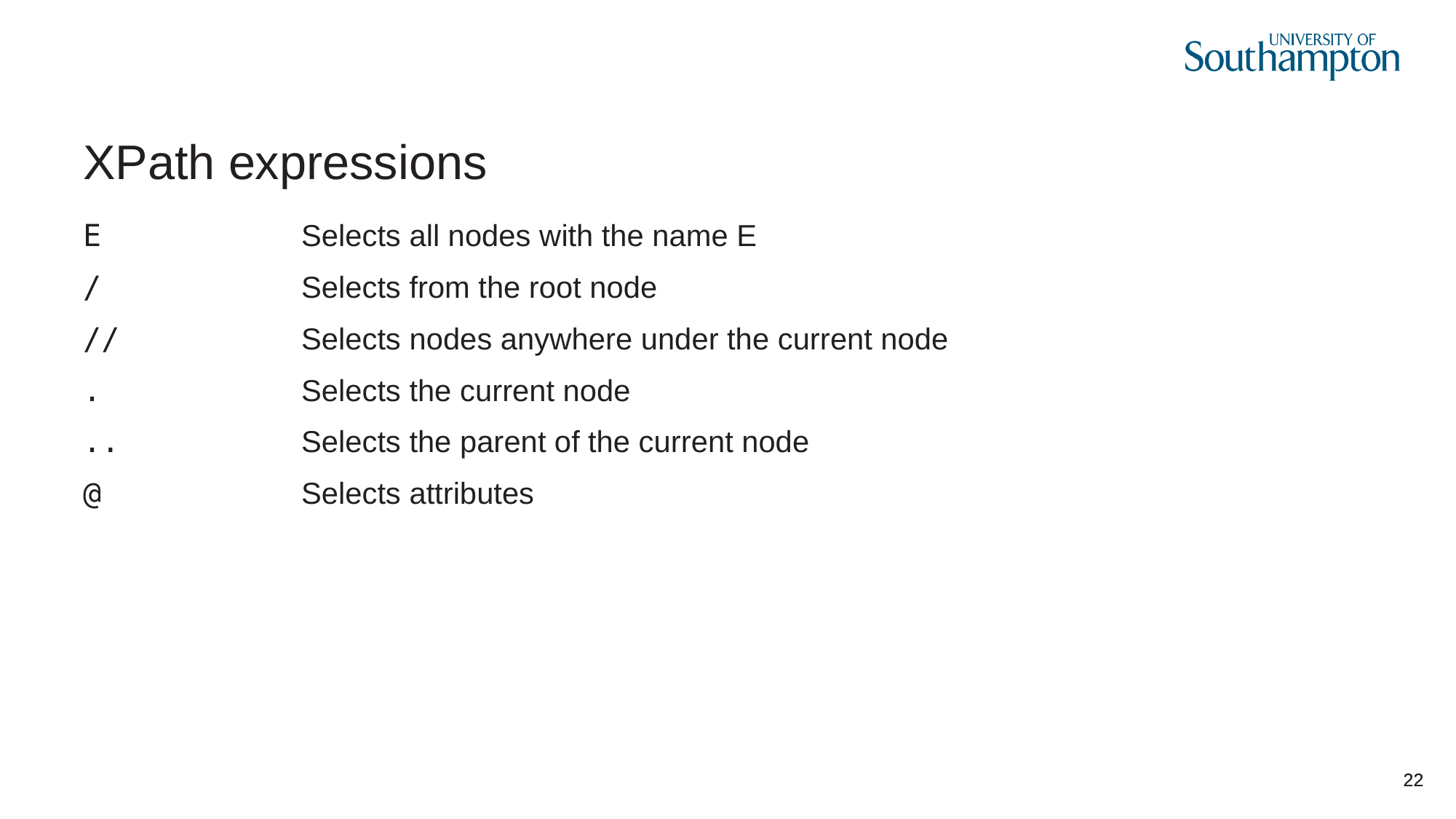

# XPath expressions
E		Selects all nodes with the name E
/		Selects from the root node
//		Selects nodes anywhere under the current node
.		Selects the current node
..		Selects the parent of the current node
@		Selects attributes

22